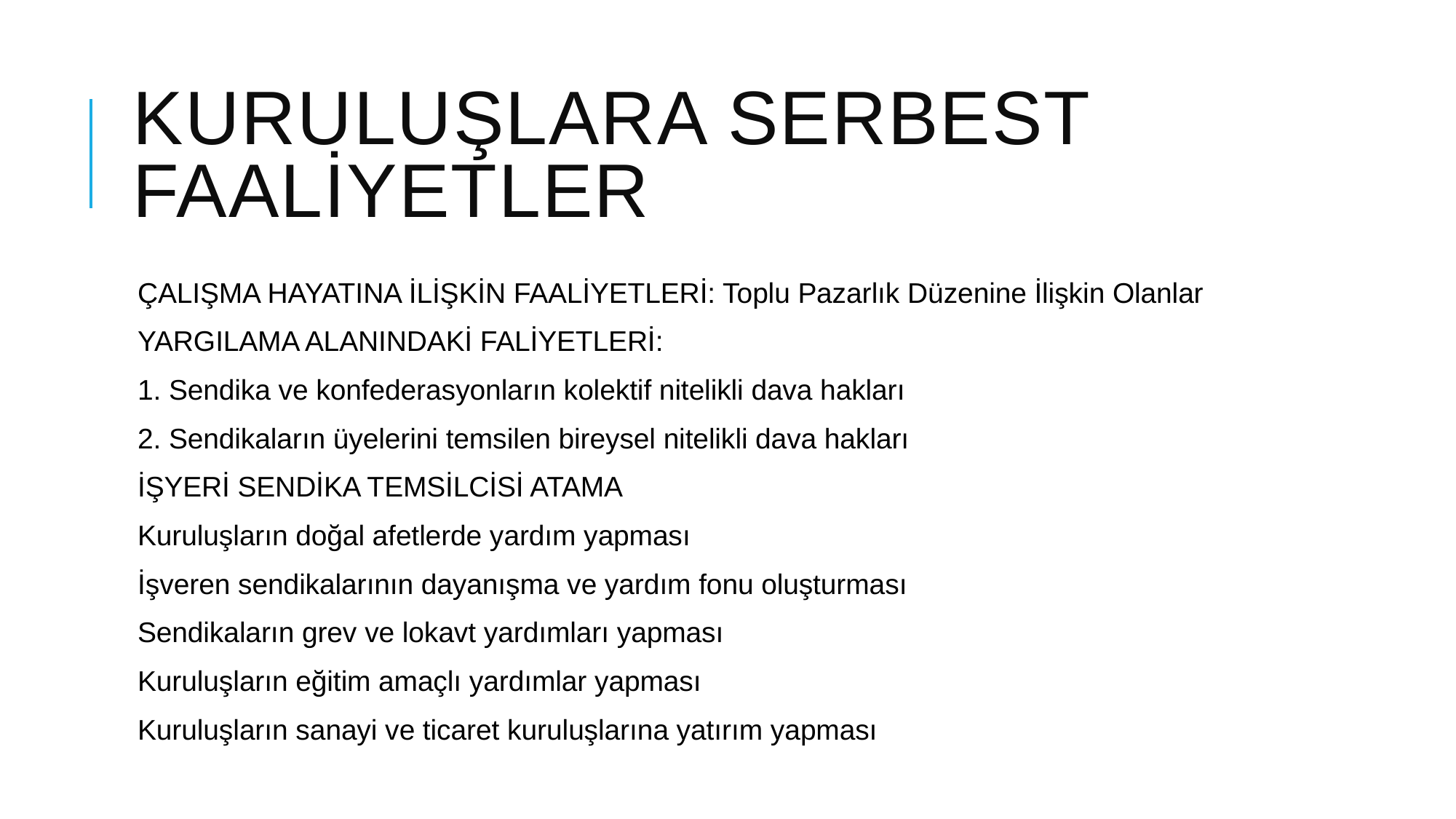

# KURULUŞLARa serbest faaliyetler
ÇALIŞMA HAYATINA İLİŞKİN FAALİYETLERİ: Toplu Pazarlık Düzenine İlişkin Olanlar
YARGILAMA ALANINDAKİ FALİYETLERİ:
1. Sendika ve konfederasyonların kolektif nitelikli dava hakları
2. Sendikaların üyelerini temsilen bireysel nitelikli dava hakları
İŞYERİ SENDİKA TEMSİLCİSİ ATAMA
Kuruluşların doğal afetlerde yardım yapması
İşveren sendikalarının dayanışma ve yardım fonu oluşturması
Sendikaların grev ve lokavt yardımları yapması
Kuruluşların eğitim amaçlı yardımlar yapması
Kuruluşların sanayi ve ticaret kuruluşlarına yatırım yapması